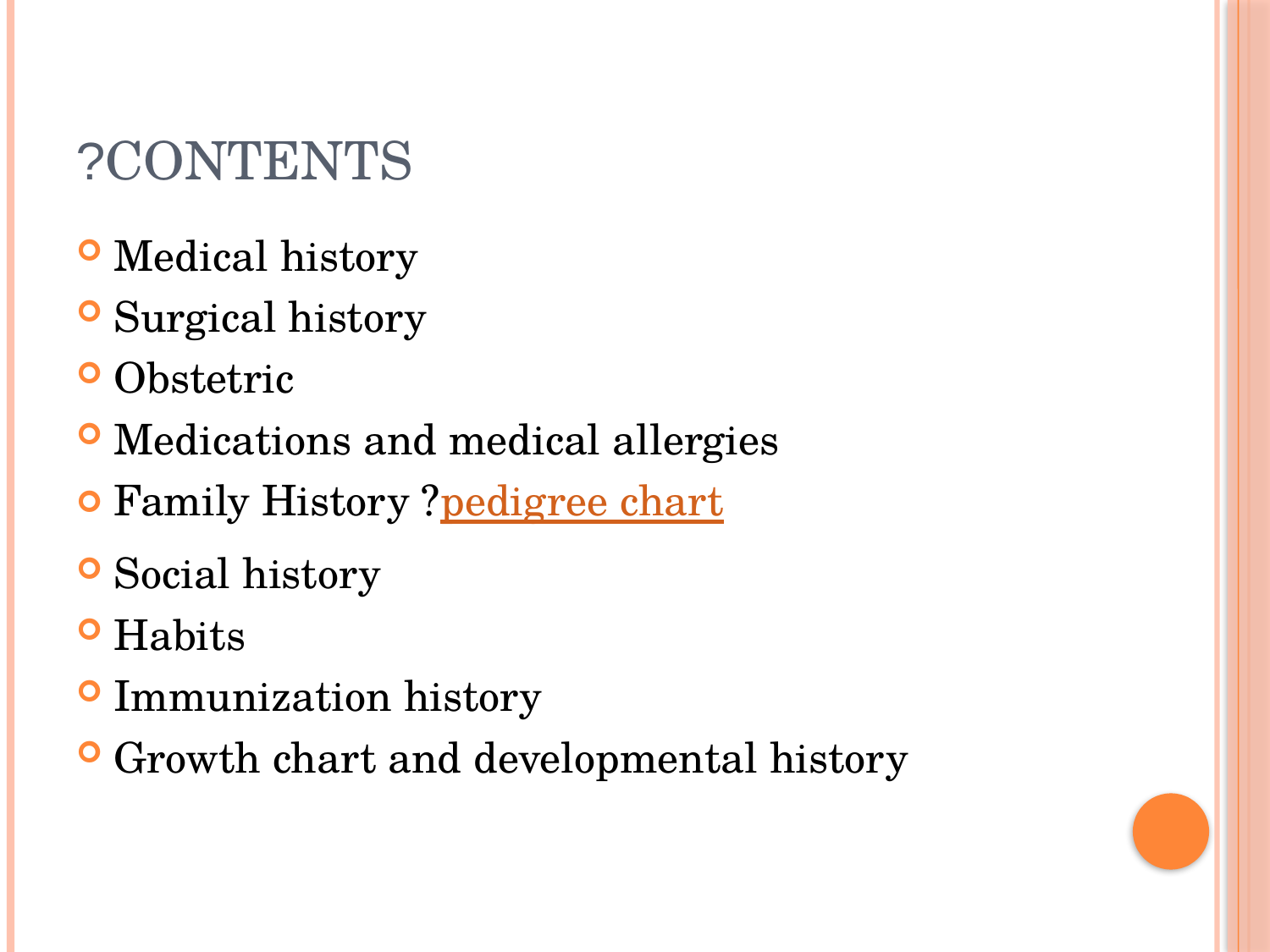

# Contents?
Medical history
Surgical history
Obstetric
Medications and medical allergies
Family History ?pedigree chart
Social history
Habits
Immunization history
Growth chart and developmental history